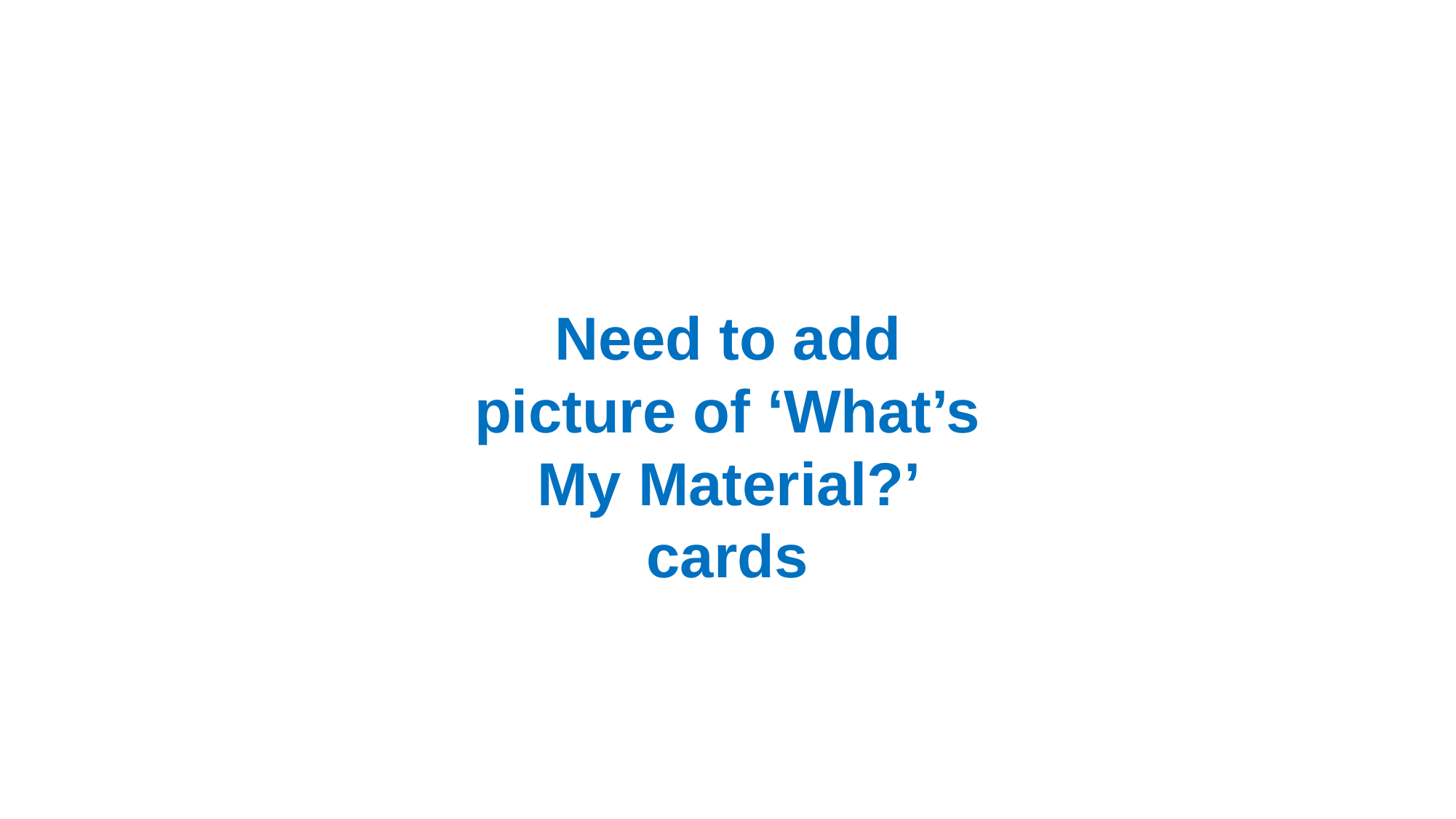

Need to add picture of ‘What’s My Material?’ cards